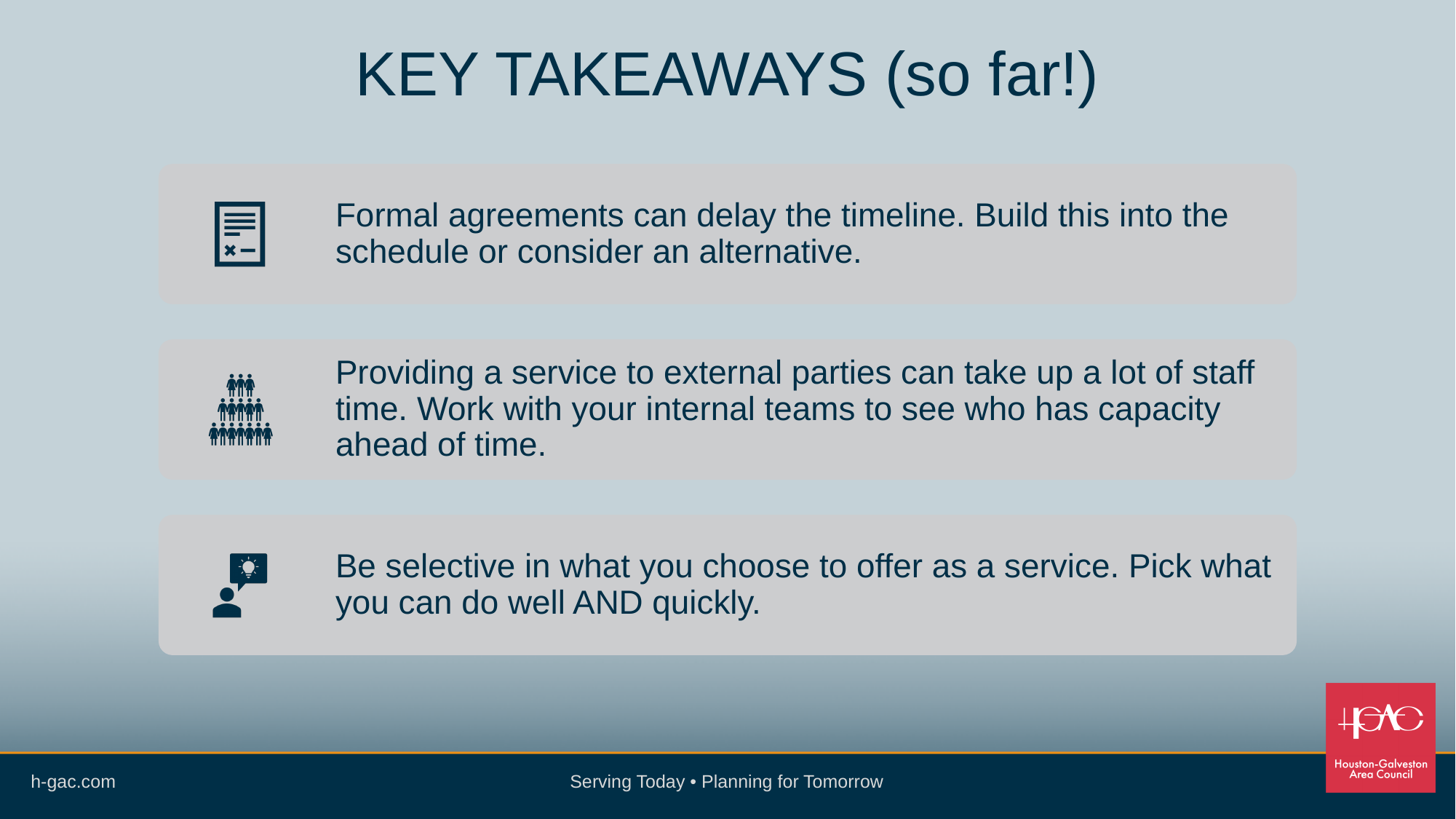

# KEY TAKEAWAYS (so far!)
Formal agreements can delay the timeline. Build this into the schedule or consider an alternative.
Providing a service to external parties can take up a lot of staff time. Work with your internal teams to see who has capacity ahead of time.
Be selective in what you choose to offer as a service. Pick what you can do well AND quickly.